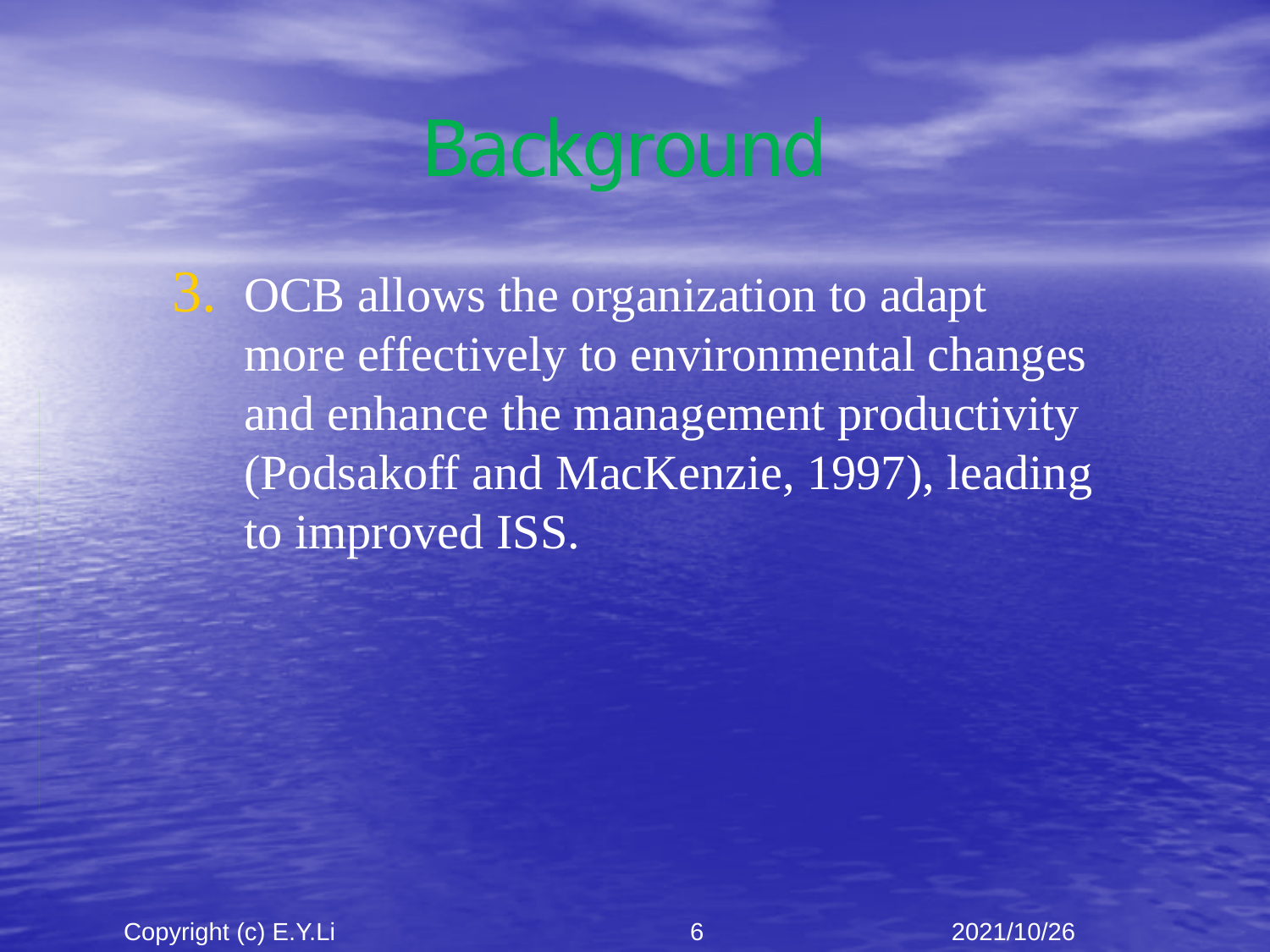

# Background
OCB allows the organization to adapt more effectively to environmental changes and enhance the management productivity (Podsakoff and MacKenzie, 1997), leading to improved ISS.
Copyright (c) E.Y.Li
6
2021/10/26